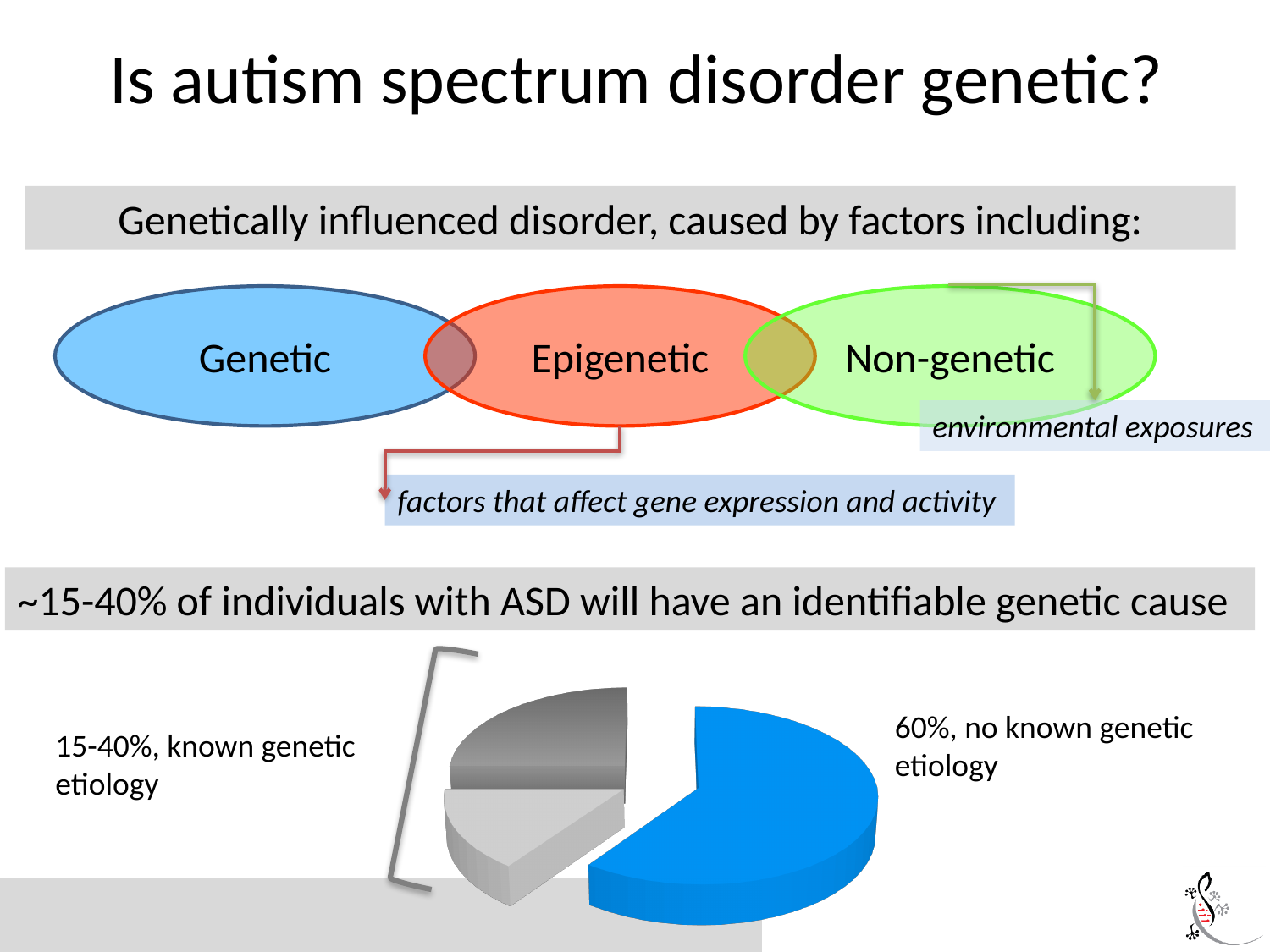

# Is autism spectrum disorder genetic?
Genetically influenced disorder, caused by factors including:
Genetic
Epigenetic
Non-genetic
environmental exposures
factors that affect gene expression and activity
~15-40% of individuals with ASD will have an identifiable genetic cause

[unsupported chart]

60%, no known genetic etiology
15-40%, known genetic etiology